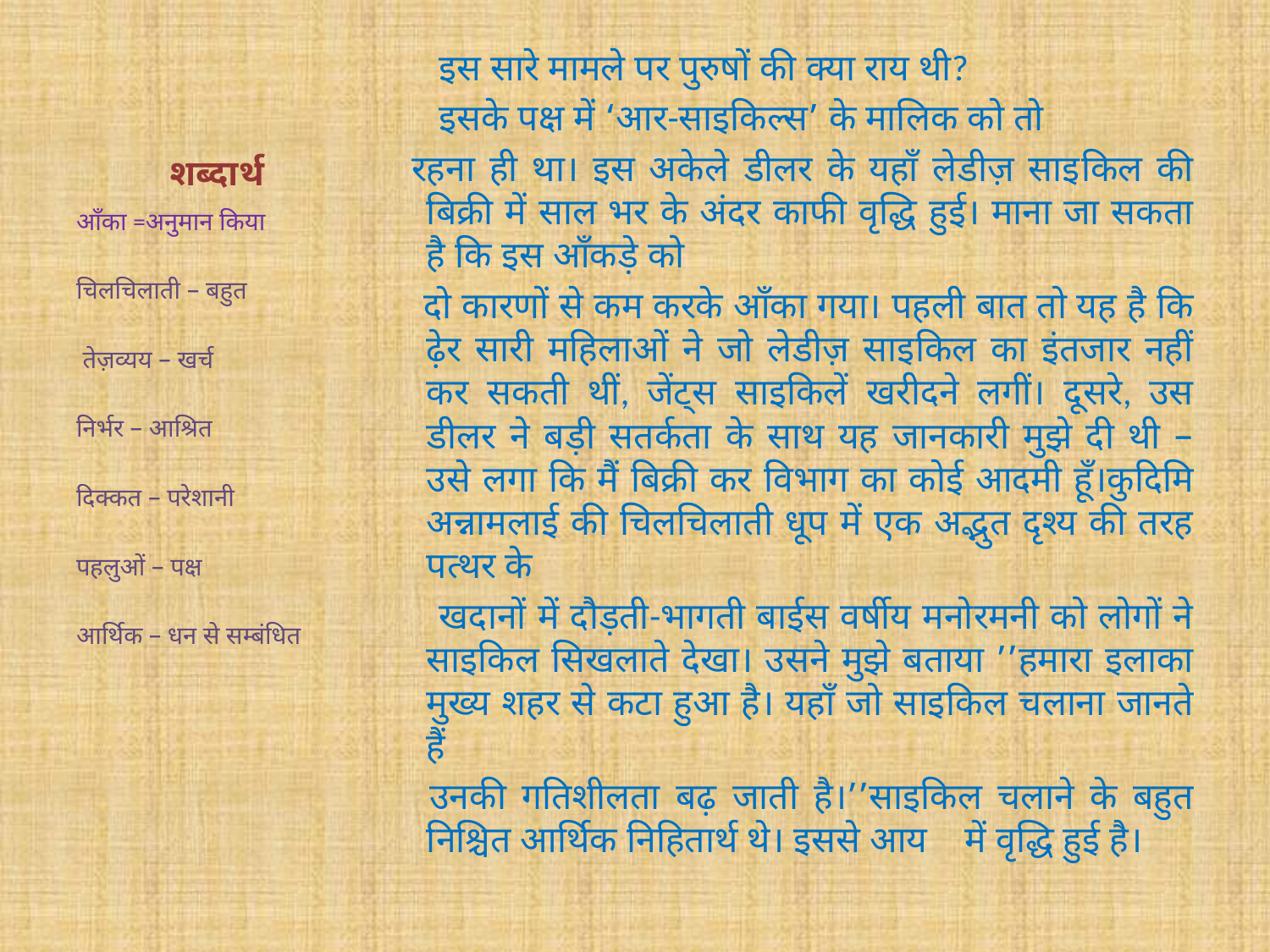

# शब्दार्थ
      इस सारे मामले पर पुरुषों की क्या राय थी?
      इसके पक्ष में ‘आर-साइकिल्स’ के मालिक को तो
  रहना ही था। इस अकेले डीलर के यहाँ लेडीज़ साइकिल की बिक्री में साल भर के अंदर काफी वृद्धि हुई। माना जा सकता है कि इस आँकड़े को
    दो कारणों से कम करके आँका गया। पहली बात तो यह है कि ढ़ेर सारी महिलाओं ने जो लेडीज़ साइकिल का इंतजार नहीं कर सकती थीं, जेंट्स साइकिलें खरीदने लगीं। दूसरे, उस डीलर ने बड़ी सतर्कता के साथ यह जानकारी मुझे दी थी – उसे लगा कि मैं बिक्री कर विभाग का कोई आदमी हूँ।कुदिमि अन्नामलाई की चिलचिलाती धूप में एक अद्भुत दृश्य की तरह पत्थर के
     खदानों में दौड़ती-भागती बाईस वर्षीय मनोरमनी को लोगों ने साइकिल सिखलाते देखा। उसने मुझे बताया ’’हमारा इलाका मुख्य शहर से कटा हुआ है। यहाँ जो साइकिल चलाना जानते हैं
   उनकी गतिशीलता बढ़ जाती है।’’साइकिल चलाने के बहुत निश्चित आर्थिक निहितार्थ थे। इससे आय    में वृद्धि हुई है।
आँका =अनुमान किया

चिलचिलाती – बहुत

 तेज़व्यय – खर्च

निर्भर – आश्रित

दिक्कत – परेशानी

पहलुओं – पक्ष

आर्थिक – धन से सम्बंधित